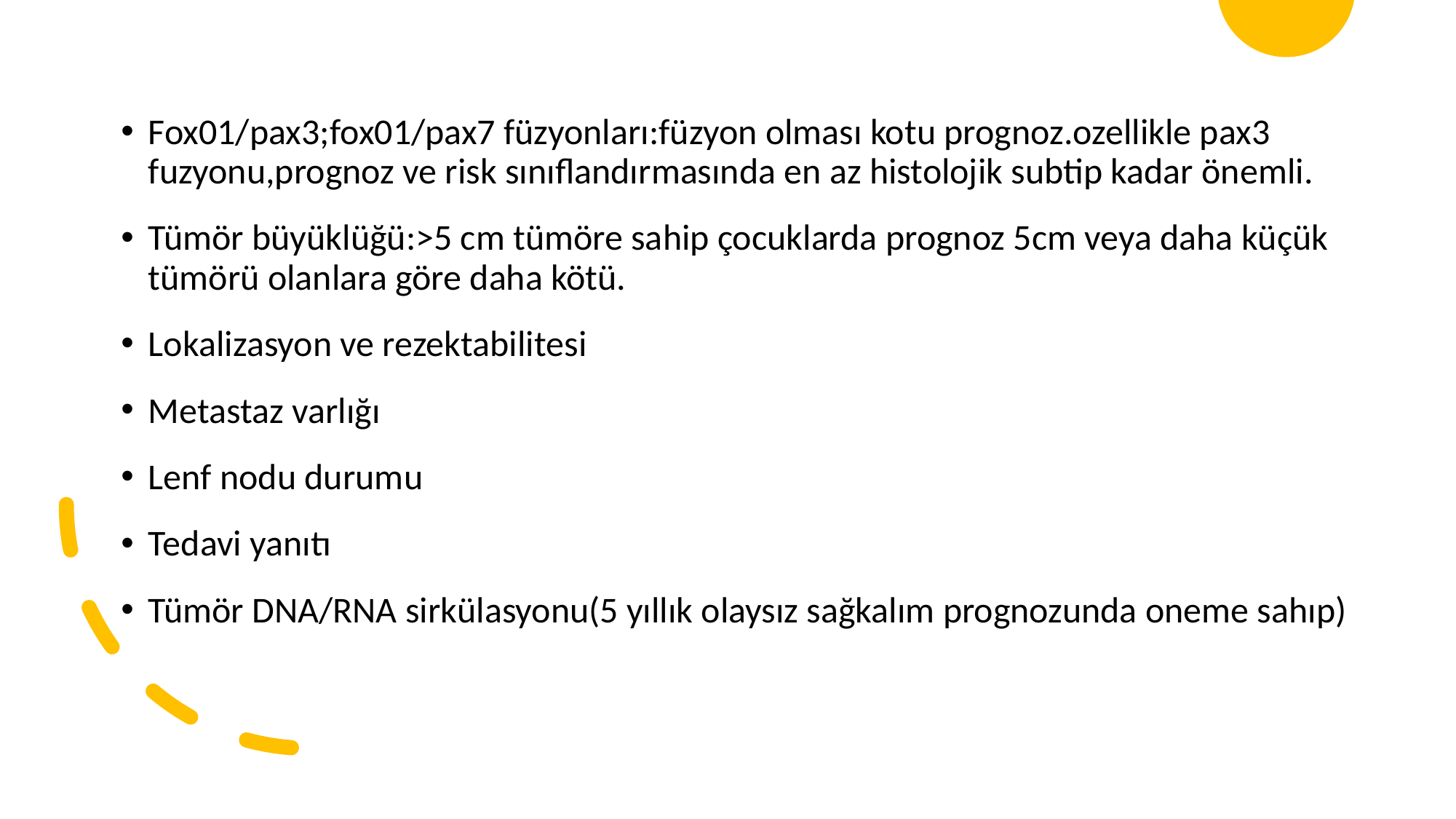

Fox01/pax3;fox01/pax7 füzyonları:füzyon olması kotu prognoz.ozellikle pax3 fuzyonu,prognoz ve risk sınıflandırmasında en az histolojik subtip kadar önemli.
Tümör büyüklüğü:>5 cm tümöre sahip çocuklarda prognoz 5cm veya daha küçük tümörü olanlara göre daha kötü.
Lokalizasyon ve rezektabilitesi
Metastaz varlığı
Lenf nodu durumu
Tedavi yanıtı
Tümör DNA/RNA sirkülasyonu(5 yıllık olaysız sağkalım prognozunda oneme sahıp)